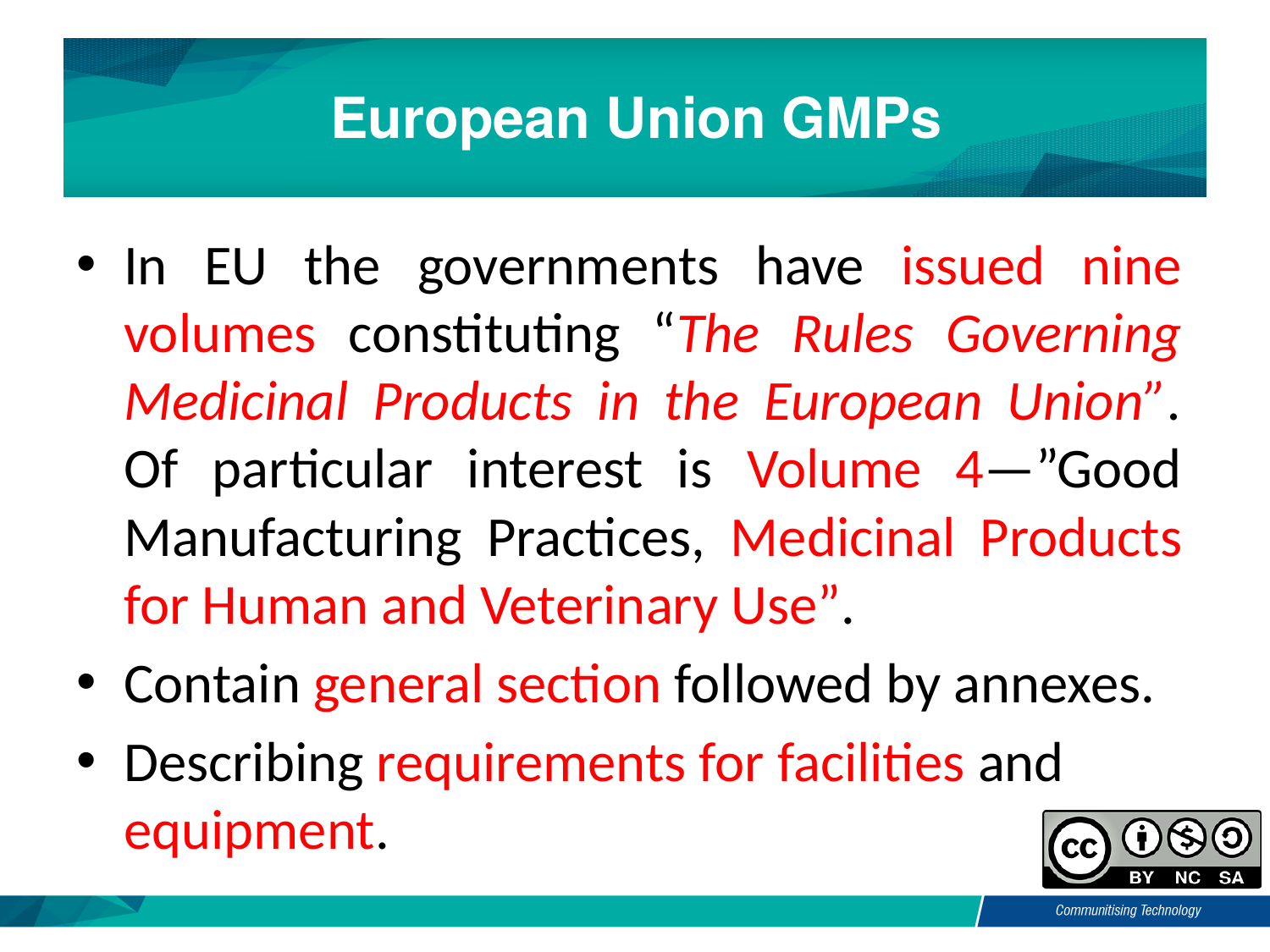

# European Union GMPs
In EU the governments have issued nine volumes constituting “The Rules Governing Medicinal Products in the European Union”. Of particular interest is Volume 4—”Good Manufacturing Practices, Medicinal Products for Human and Veterinary Use”.
Contain general section followed by annexes.
Describing requirements for facilities and equipment.